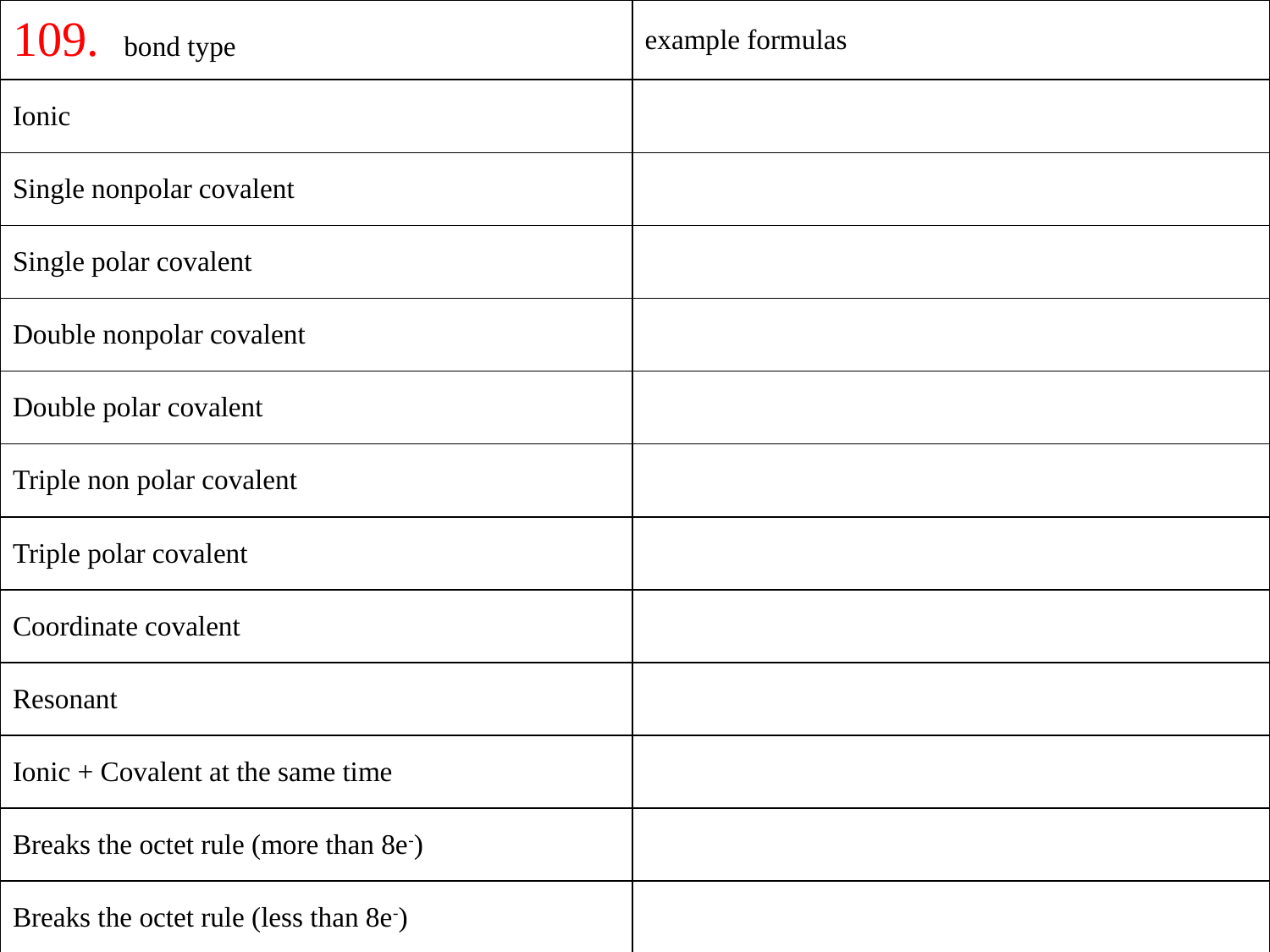

| 109. bond type | example formulas |
| --- | --- |
| Ionic |  |
| Single nonpolar covalent |  |
| Single polar covalent |  |
| Double nonpolar covalent |  |
| Double polar covalent |  |
| Triple non polar covalent |  |
| Triple polar covalent |  |
| Coordinate covalent |  |
| Resonant |  |
| Ionic + Covalent at the same time |  |
| Breaks the octet rule (more than 8e-) |  |
| Breaks the octet rule (less than 8e-) |  |